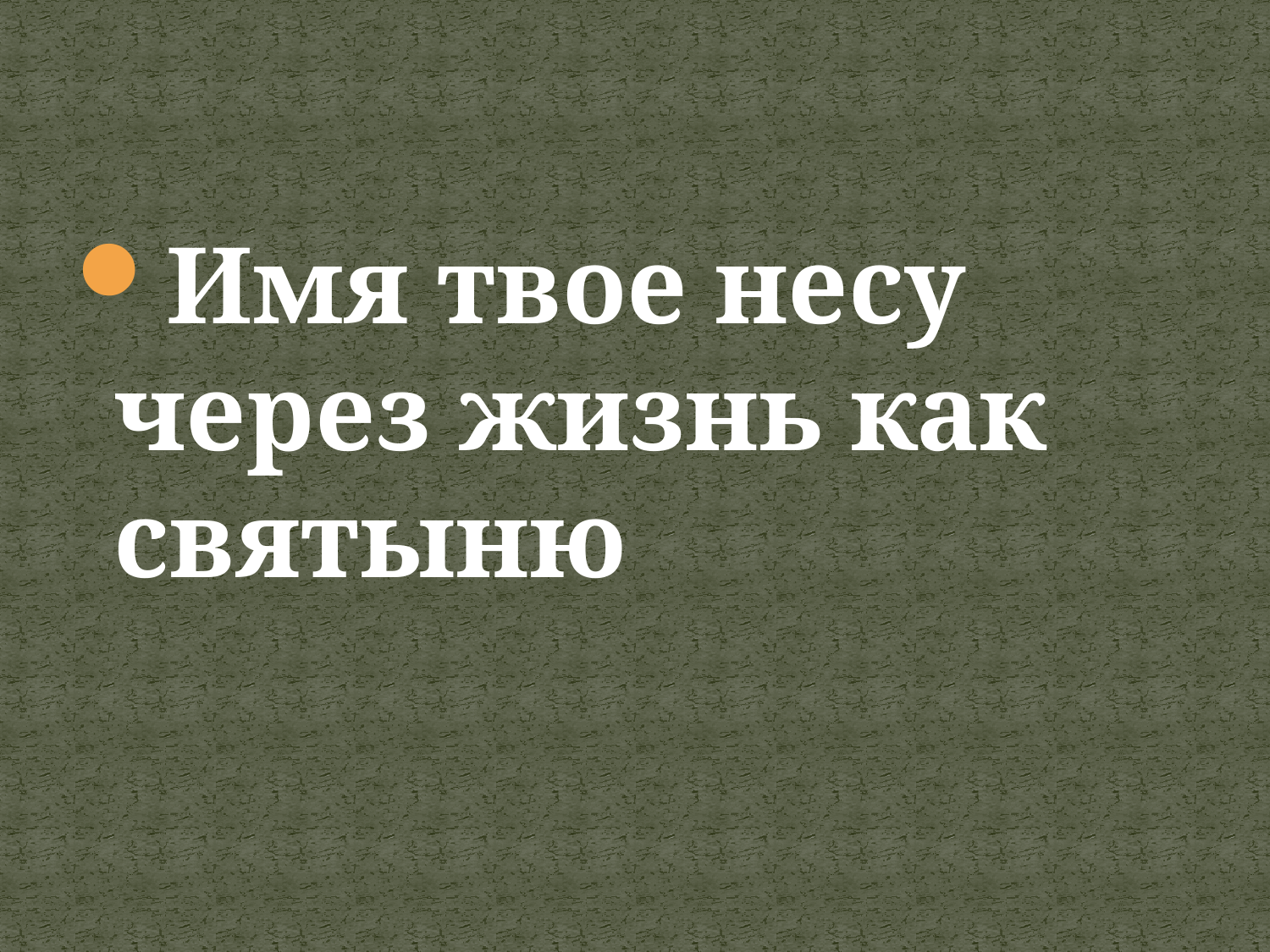

#
Имя твое несу через жизнь как святыню